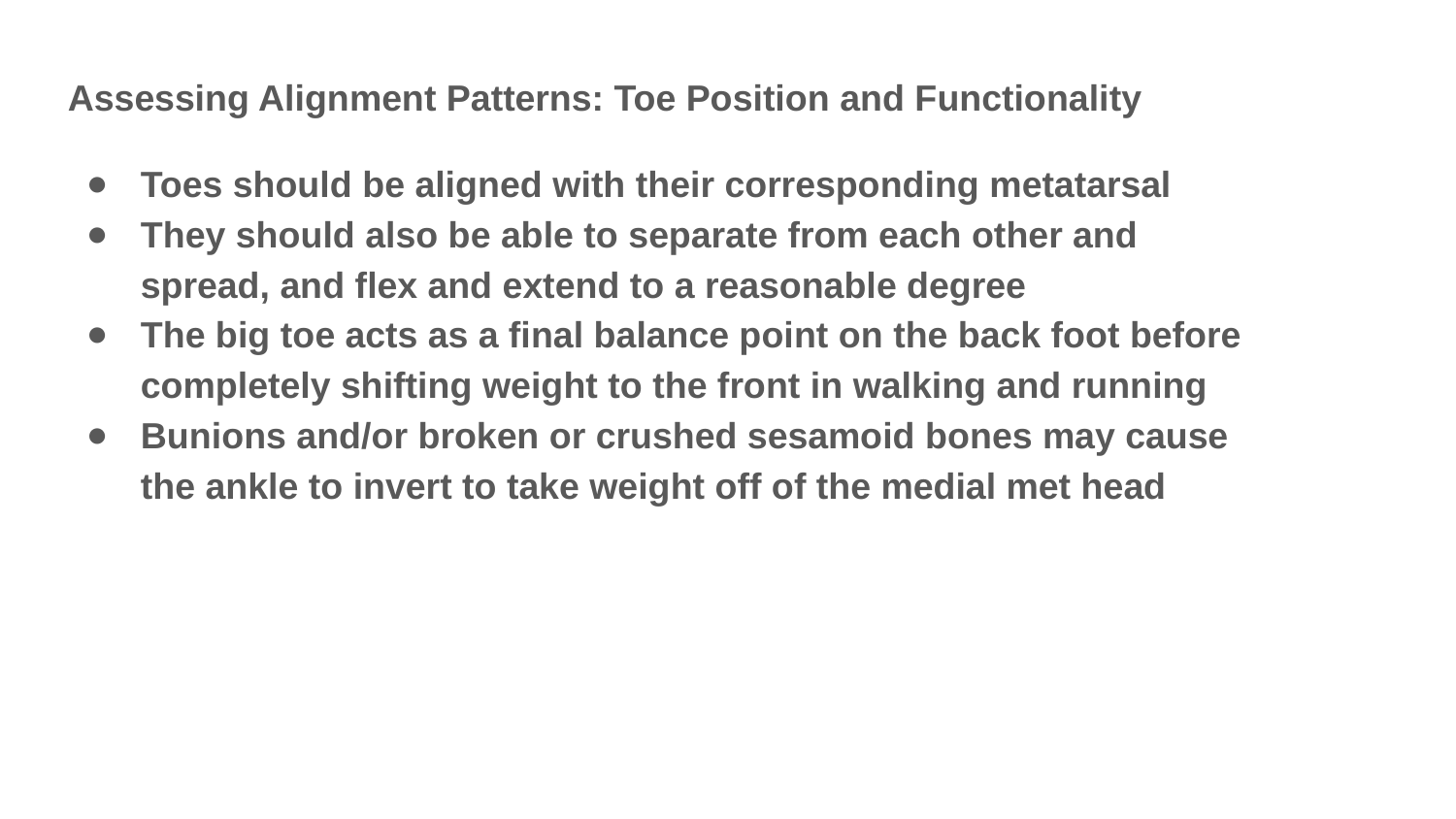

Assessing Alignment Patterns: Toe Position and Functionality
Toes should be aligned with their corresponding metatarsal
They should also be able to separate from each other and spread, and flex and extend to a reasonable degree
The big toe acts as a final balance point on the back foot before completely shifting weight to the front in walking and running
Bunions and/or broken or crushed sesamoid bones may cause the ankle to invert to take weight off of the medial met head